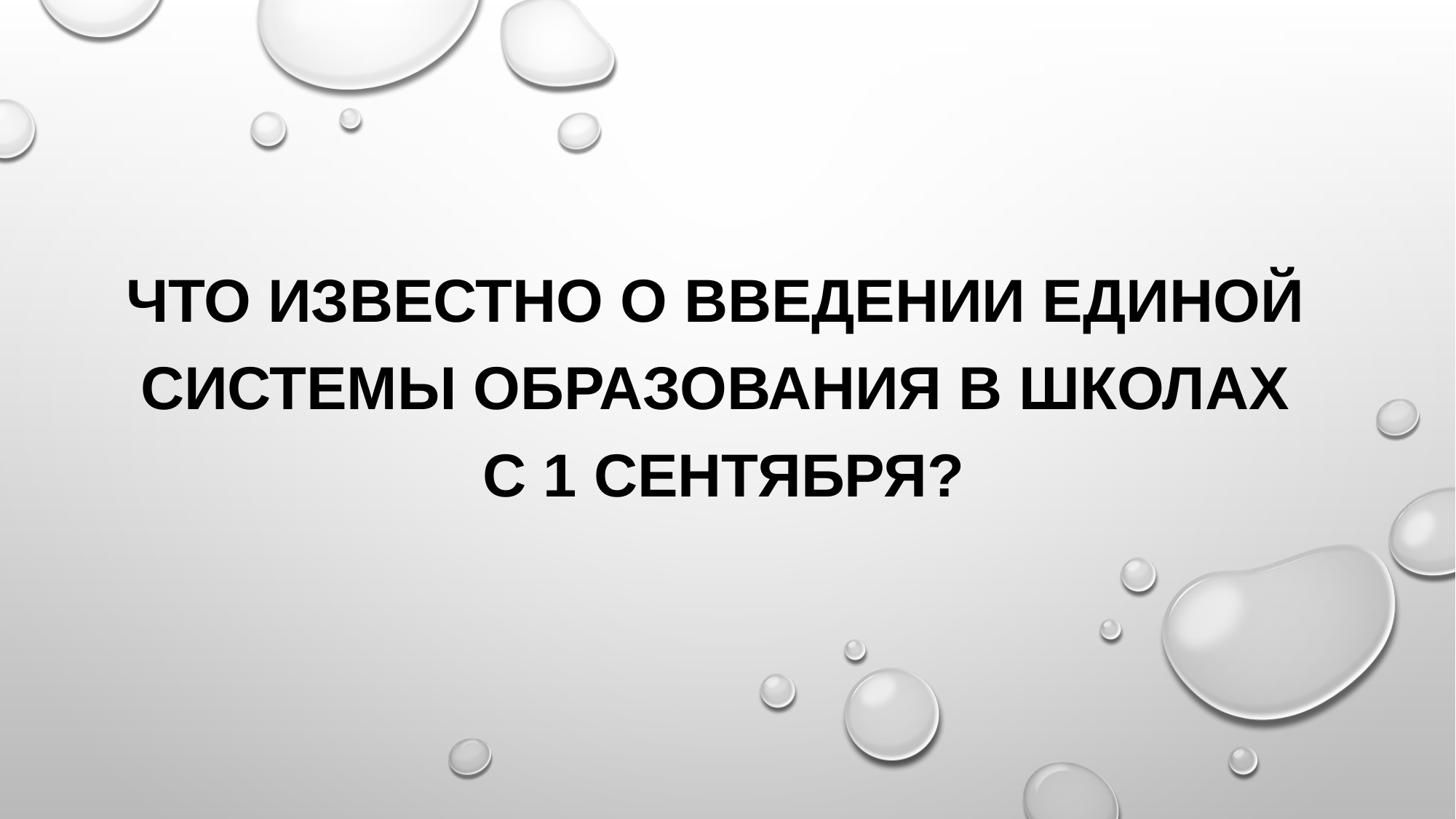

# Что известно о введении единой системы образования в школах с 1 сентября?